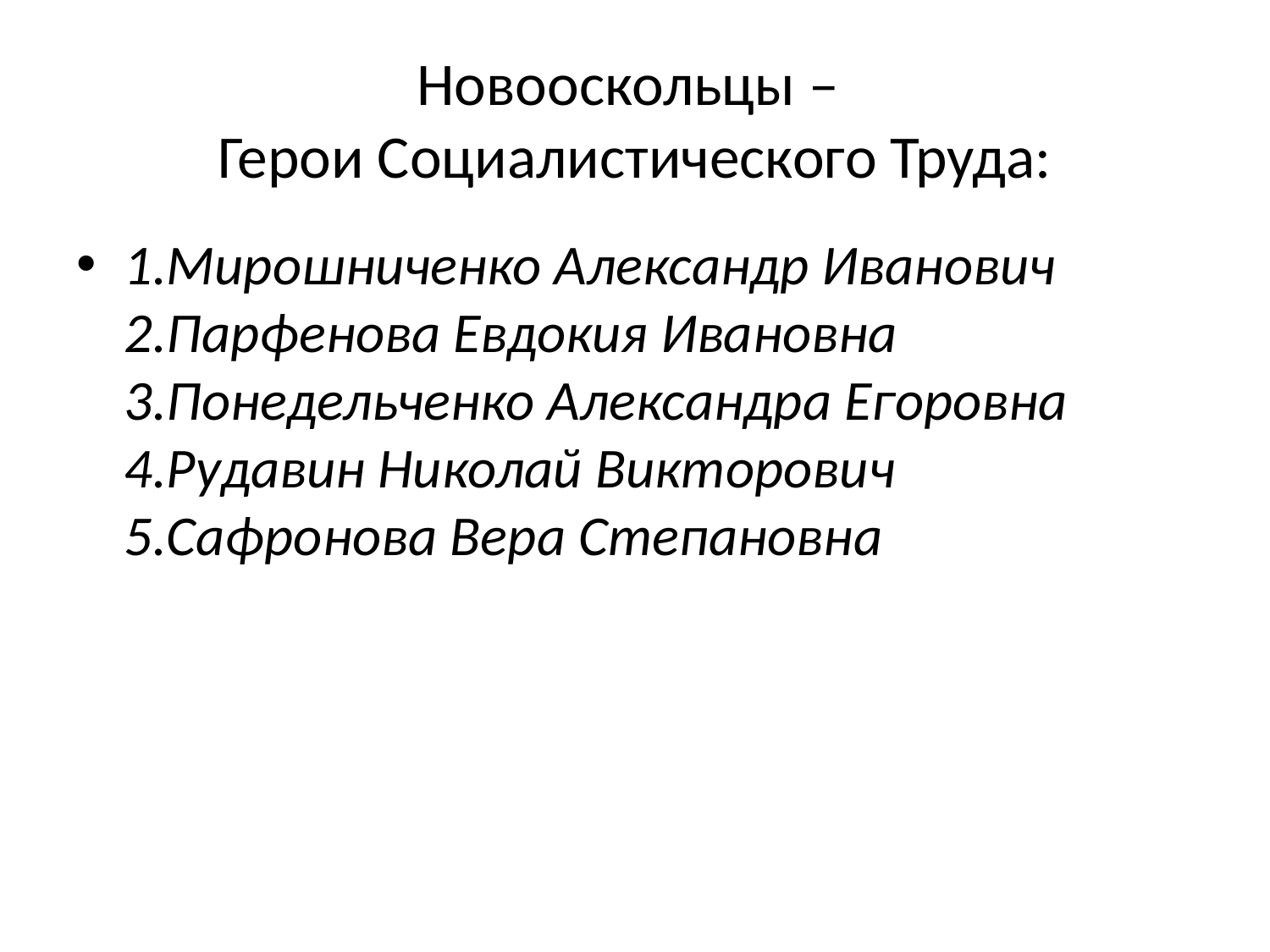

# Новооскольцы – Герои Социалистического Труда:
1.Мирошниченко Александр Иванович
2.Парфенова Евдокия Ивановна
3.Понедельченко Александра Егоровна
4.Рудавин Николай Викторович
5.Сафронова Вера Степановна